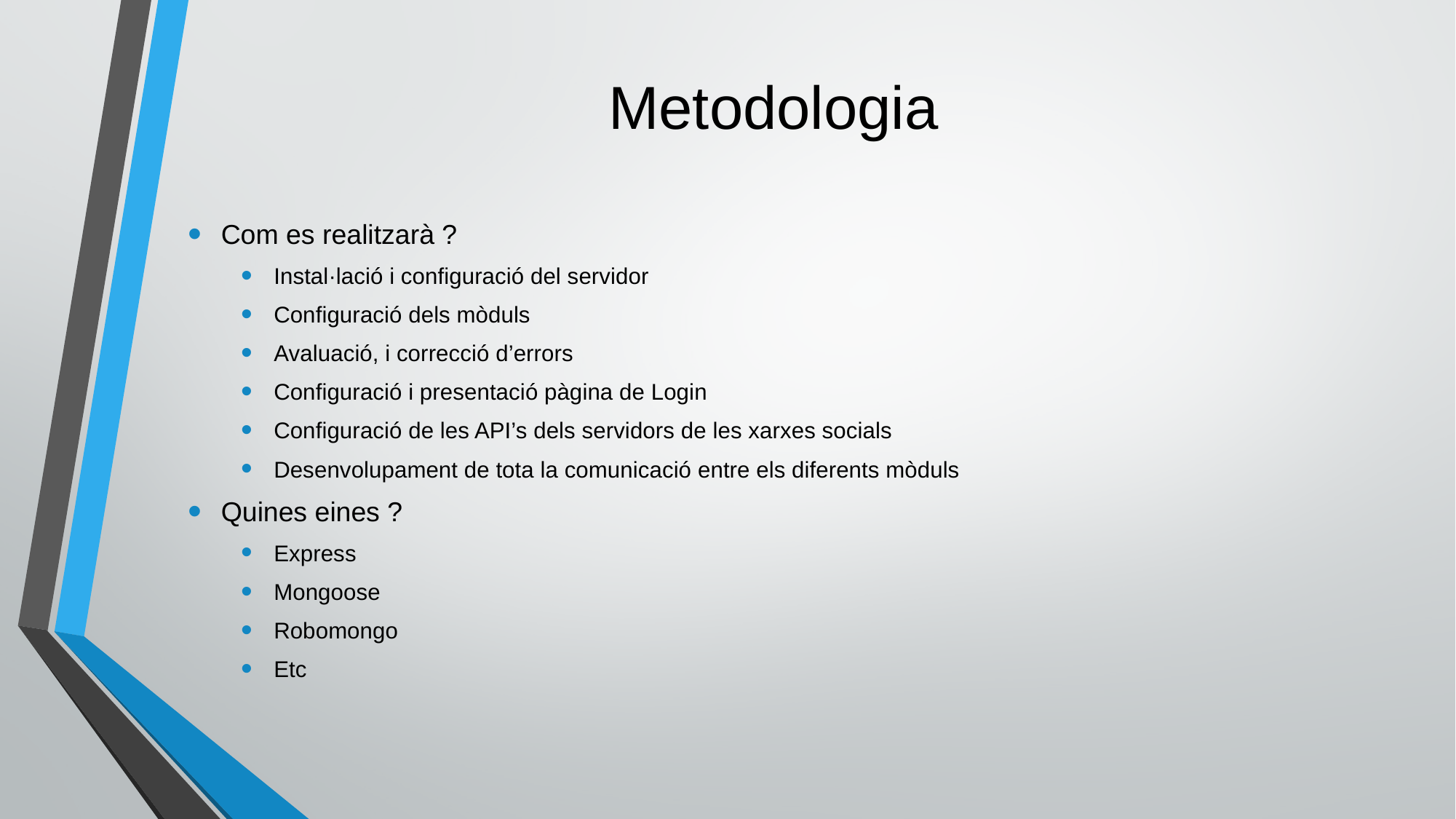

# Metodologia
Com es realitzarà ?
Instal·lació i configuració del servidor
Configuració dels mòduls
Avaluació, i correcció d’errors
Configuració i presentació pàgina de Login
Configuració de les API’s dels servidors de les xarxes socials
Desenvolupament de tota la comunicació entre els diferents mòduls
Quines eines ?
Express
Mongoose
Robomongo
Etc